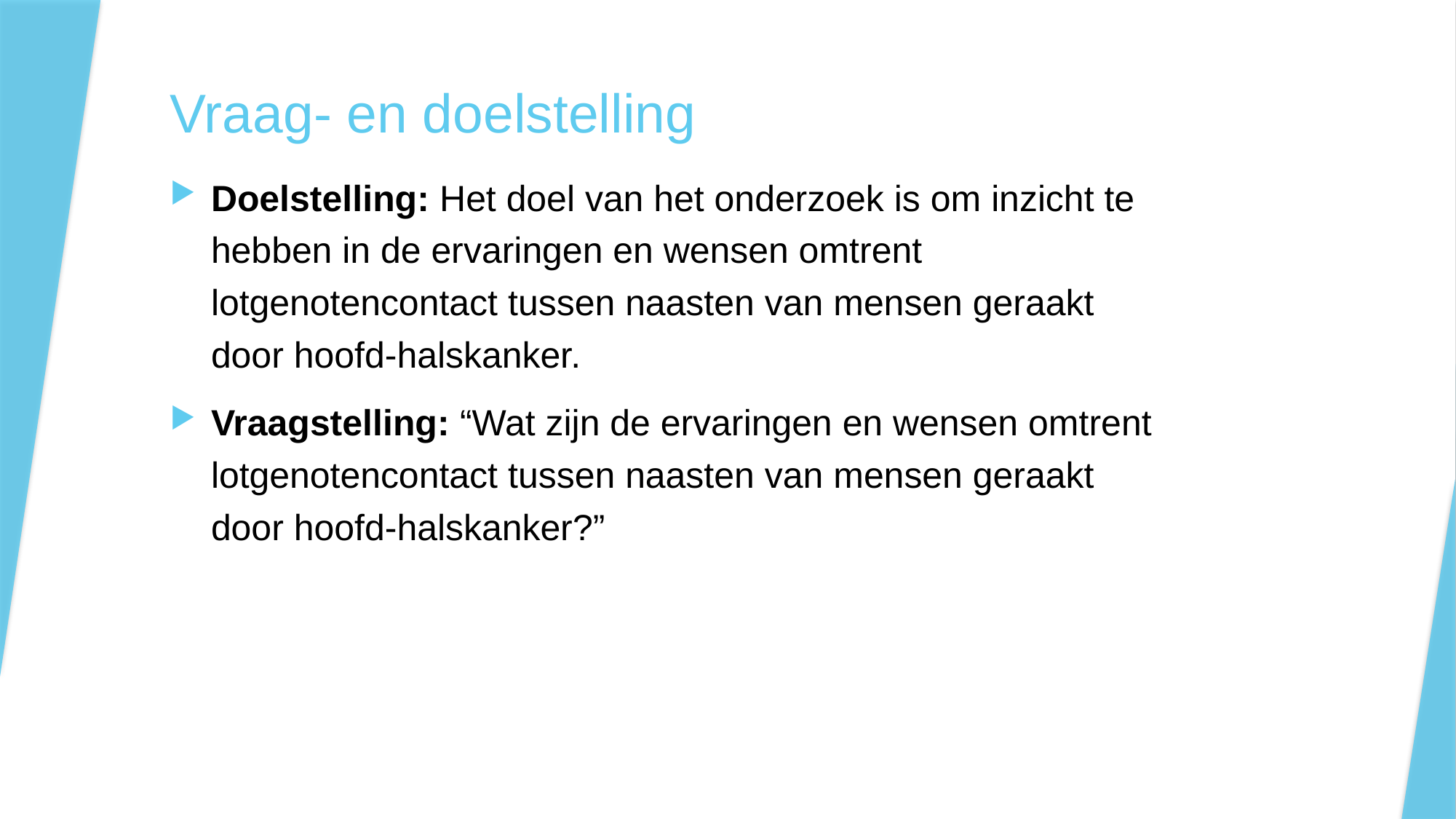

# Vraag- en doelstelling
Doelstelling: Het doel van het onderzoek is om inzicht te hebben in de ervaringen en wensen omtrent lotgenotencontact tussen naasten van mensen geraakt door hoofd-halskanker.
Vraagstelling: “Wat zijn de ervaringen en wensen omtrent lotgenotencontact tussen naasten van mensen geraakt door hoofd-halskanker?”